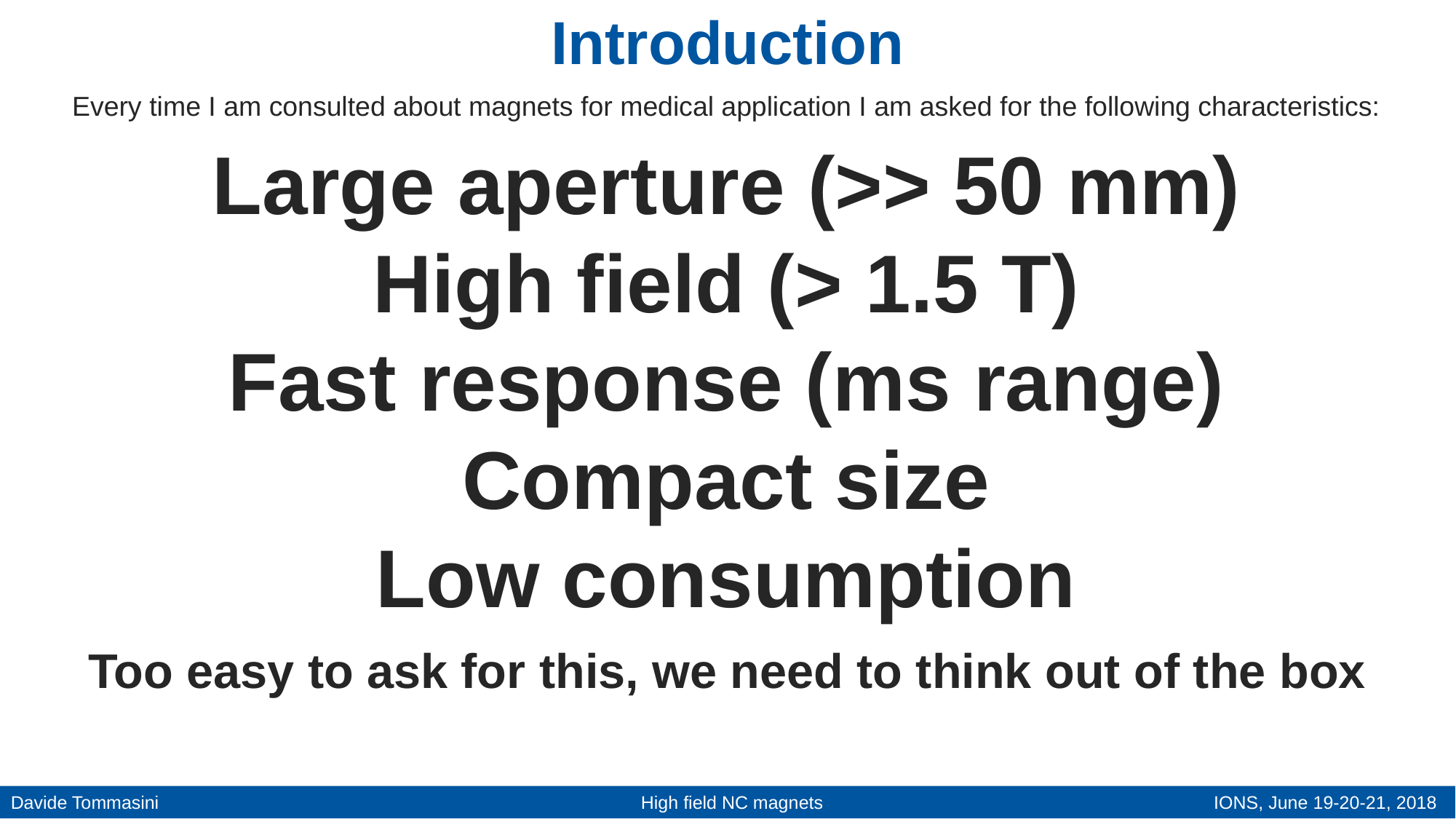

Introduction
Every time I am consulted about magnets for medical application I am asked for the following characteristics:
Large aperture (>> 50 mm)
High field (> 1.5 T)
Fast response (ms range)
Compact size
Low consumption
Too easy to ask for this, we need to think out of the box